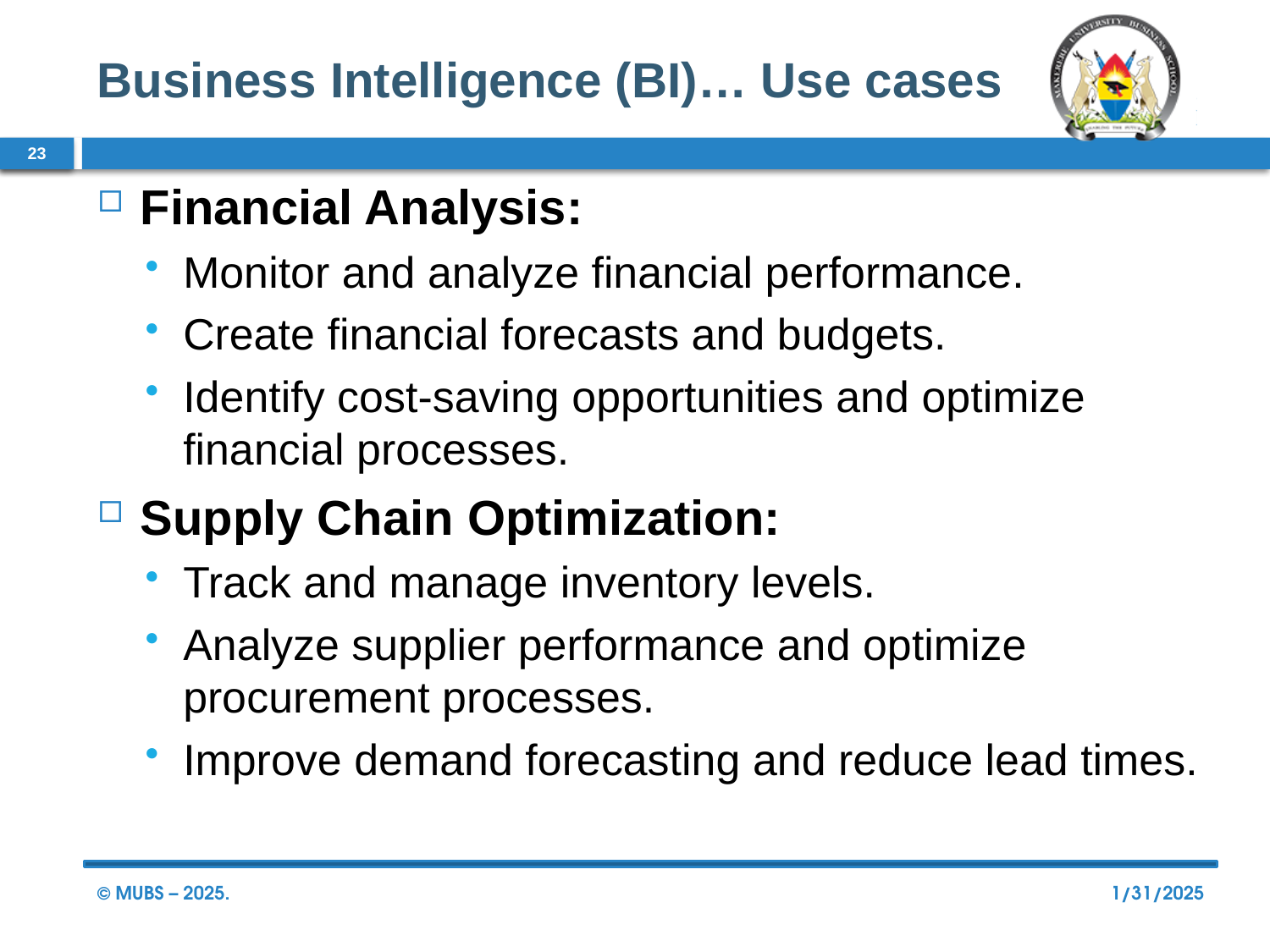

# Business Intelligence (BI)… Use cases
23
Financial Analysis:
Monitor and analyze financial performance.
Create financial forecasts and budgets.
Identify cost-saving opportunities and optimize financial processes.
Supply Chain Optimization:
Track and manage inventory levels.
Analyze supplier performance and optimize procurement processes.
Improve demand forecasting and reduce lead times.